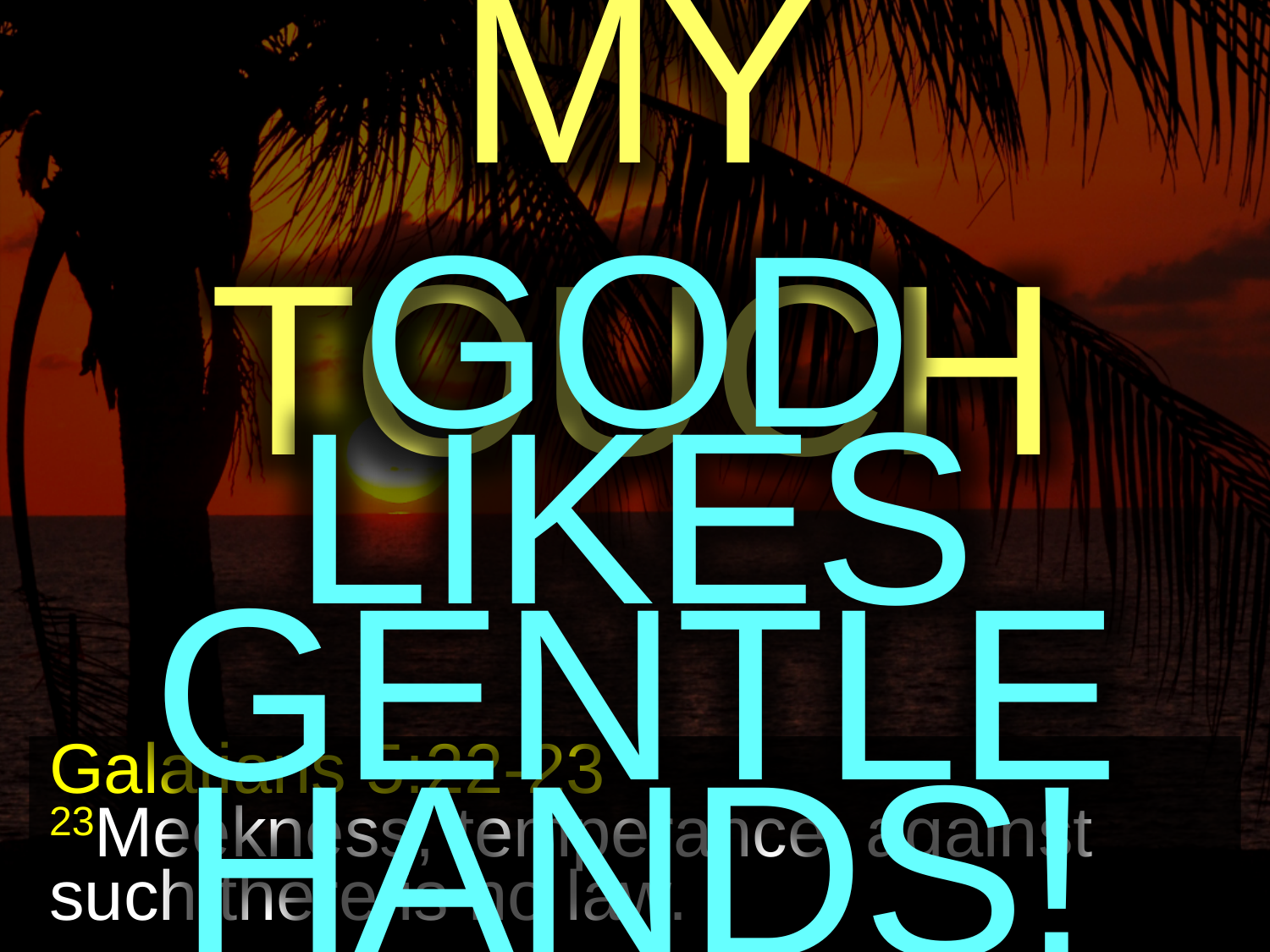

MY TOUCH
GOD LIKES
GENTLE HANDS!
Galatians 5:22-23
23Meekness, temperance: against such there is no law.